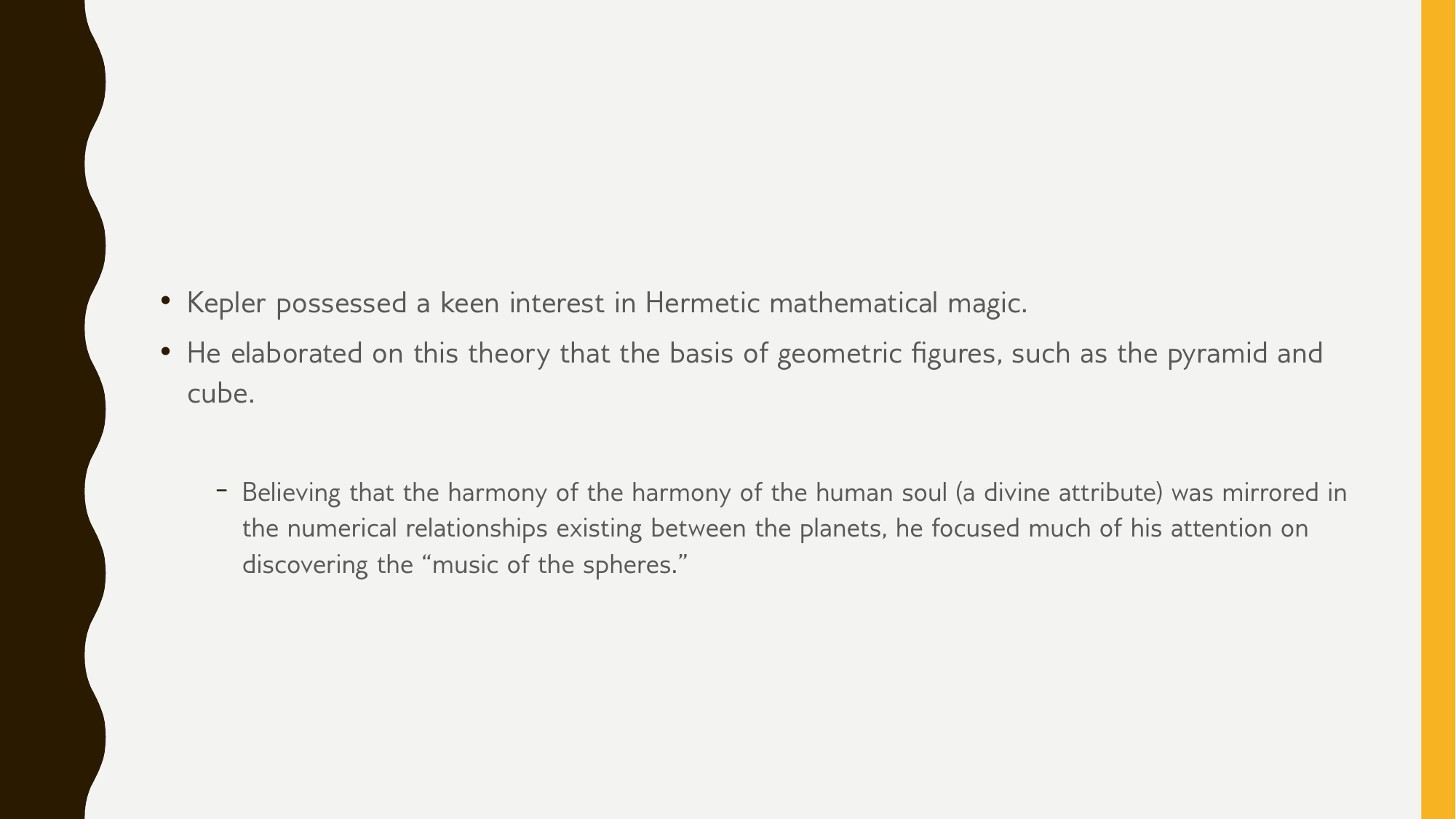

#
Kepler possessed a keen interest in Hermetic mathematical magic.
He elaborated on this theory that the basis of geometric figures, such as the pyramid and cube.

Believing that the harmony of the harmony of the human soul (a divine attribute) was mirrored in the numerical relationships existing between the planets, he focused much of his attention on discovering the “music of the spheres.”